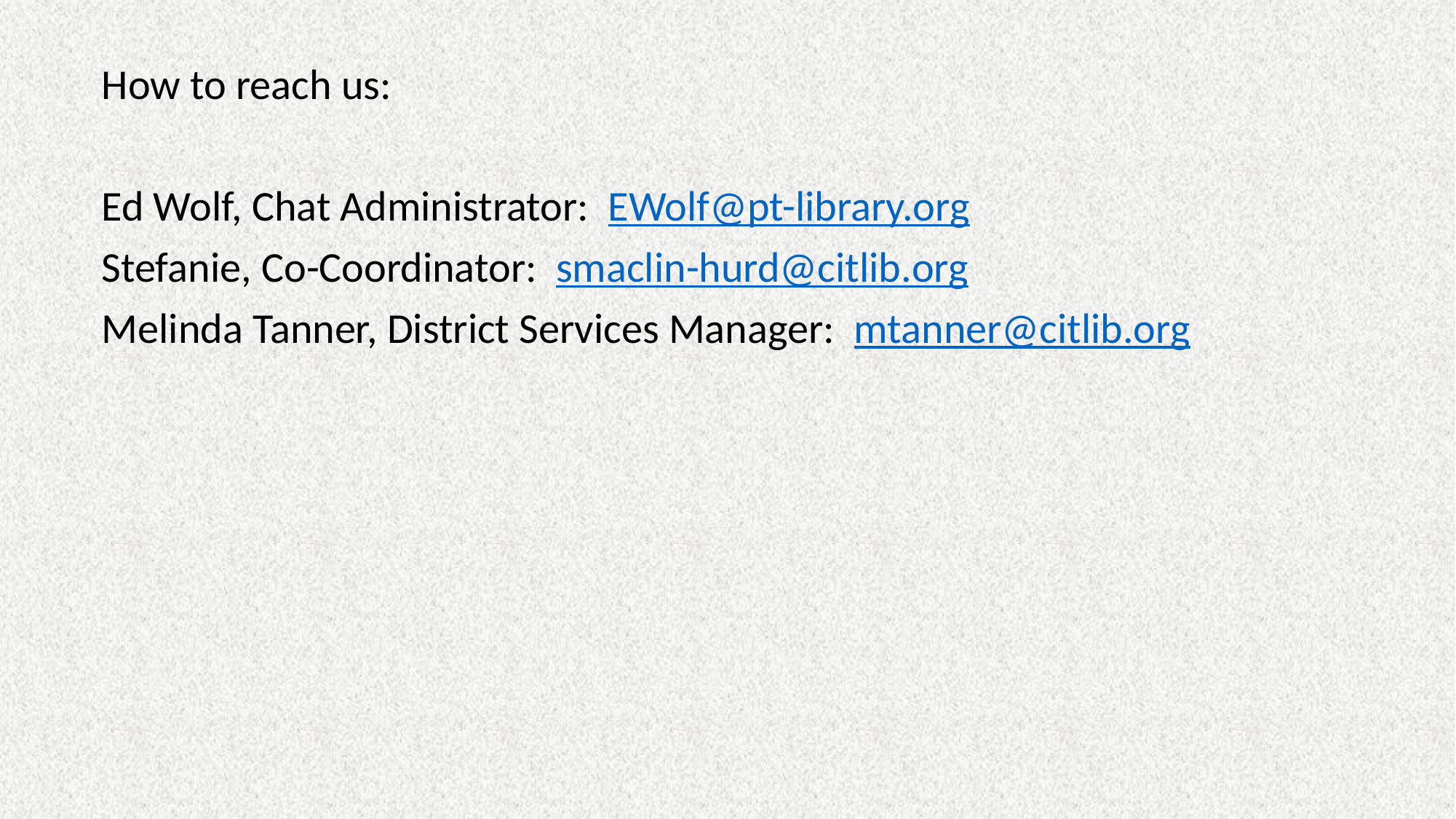

How to reach us:

Ed Wolf, Chat Administrator:  EWolf@pt-library.org
Stefanie, Co-Coordinator:  smaclin-hurd@citlib.org
Melinda Tanner, District Services Manager:  mtanner@citlib.org